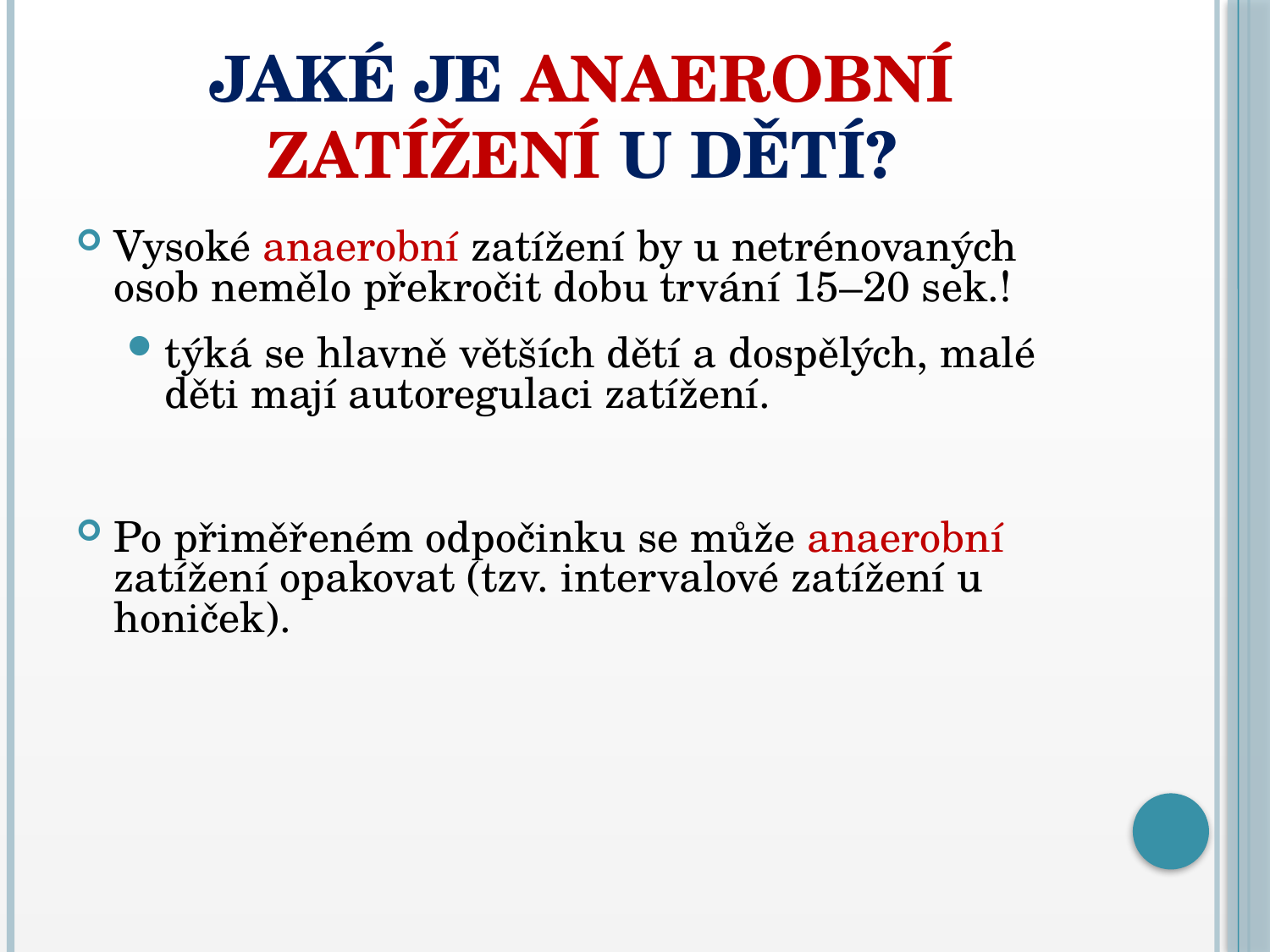

# Jaké je anaerobní zatížení u dětí?
Vysoké anaerobní zatížení by u netrénovaných osob nemělo překročit dobu trvání 15–20 sek.!
týká se hlavně větších dětí a dospělých, malé děti mají autoregulaci zatížení.

Po přiměřeném odpočinku se může anaerobní zatížení opakovat (tzv. intervalové zatížení u honiček).